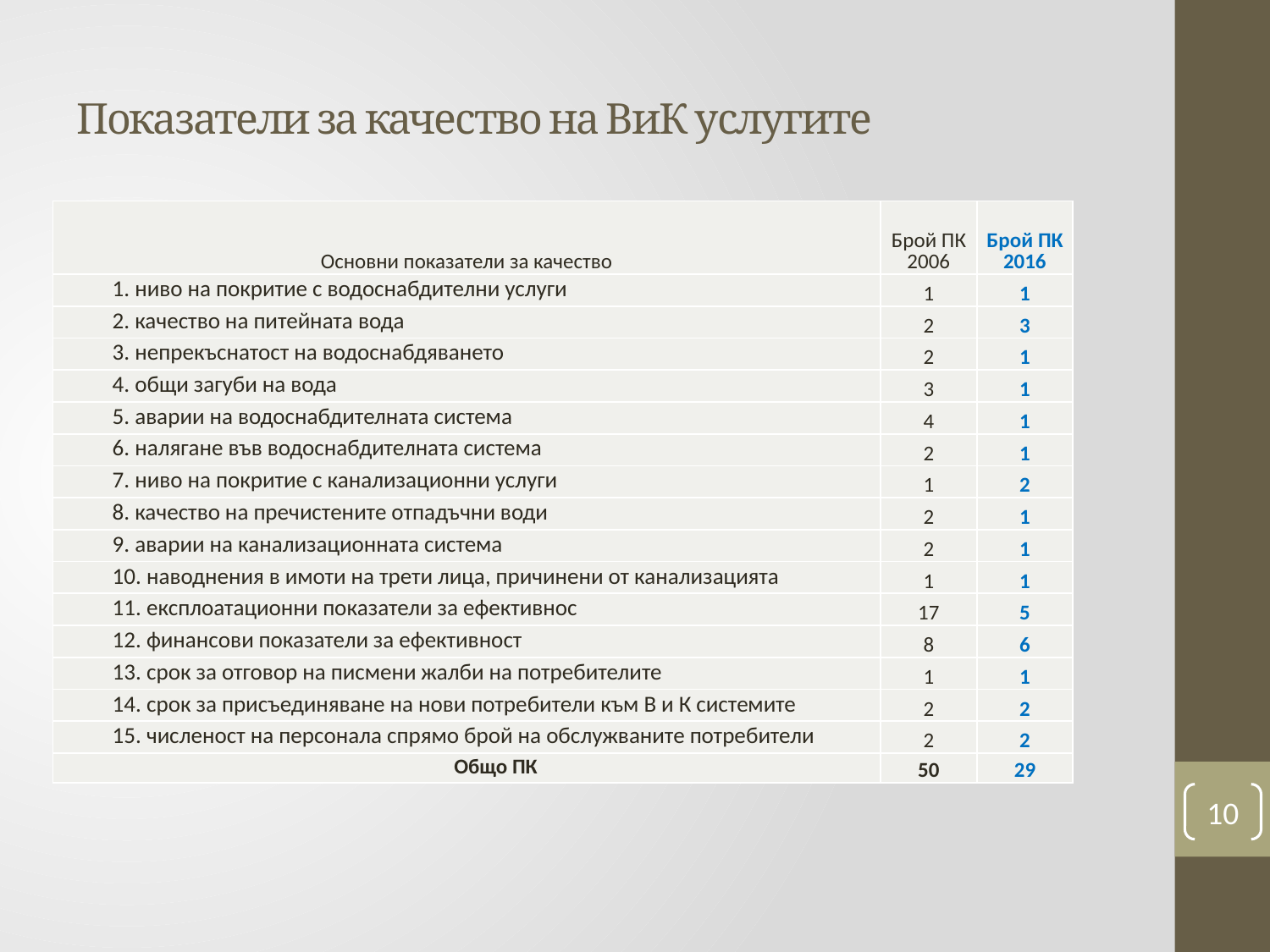

# Показатели за качество на ВиК услугите
| Основни показатели за качество | Брой ПК 2006 | Брой ПК 2016 |
| --- | --- | --- |
| 1. ниво на покритие с водоснабдителни услуги | 1 | 1 |
| 2. качество на питейната вода | 2 | 3 |
| 3. непрекъснатост на водоснабдяването | 2 | 1 |
| 4. общи загуби на вода | 3 | 1 |
| 5. аварии на водоснабдителната система | 4 | 1 |
| 6. налягане във водоснабдителната система | 2 | 1 |
| 7. ниво на покритие с канализационни услуги | 1 | 2 |
| 8. качество на пречистените отпадъчни води | 2 | 1 |
| 9. аварии на канализационната система | 2 | 1 |
| 10. наводнения в имоти на трети лица, причинени от канализацията | 1 | 1 |
| 11. експлоатационни показатели за ефективнос | 17 | 5 |
| 12. финансови показатели за ефективност | 8 | 6 |
| 13. срок за отговор на писмени жалби на потребителите | 1 | 1 |
| 14. срок за присъединяване на нови потребители към В и К системите | 2 | 2 |
| 15. численост на персонала спрямо брой на обслужваните потребители | 2 | 2 |
| Общо ПК | 50 | 29 |
10